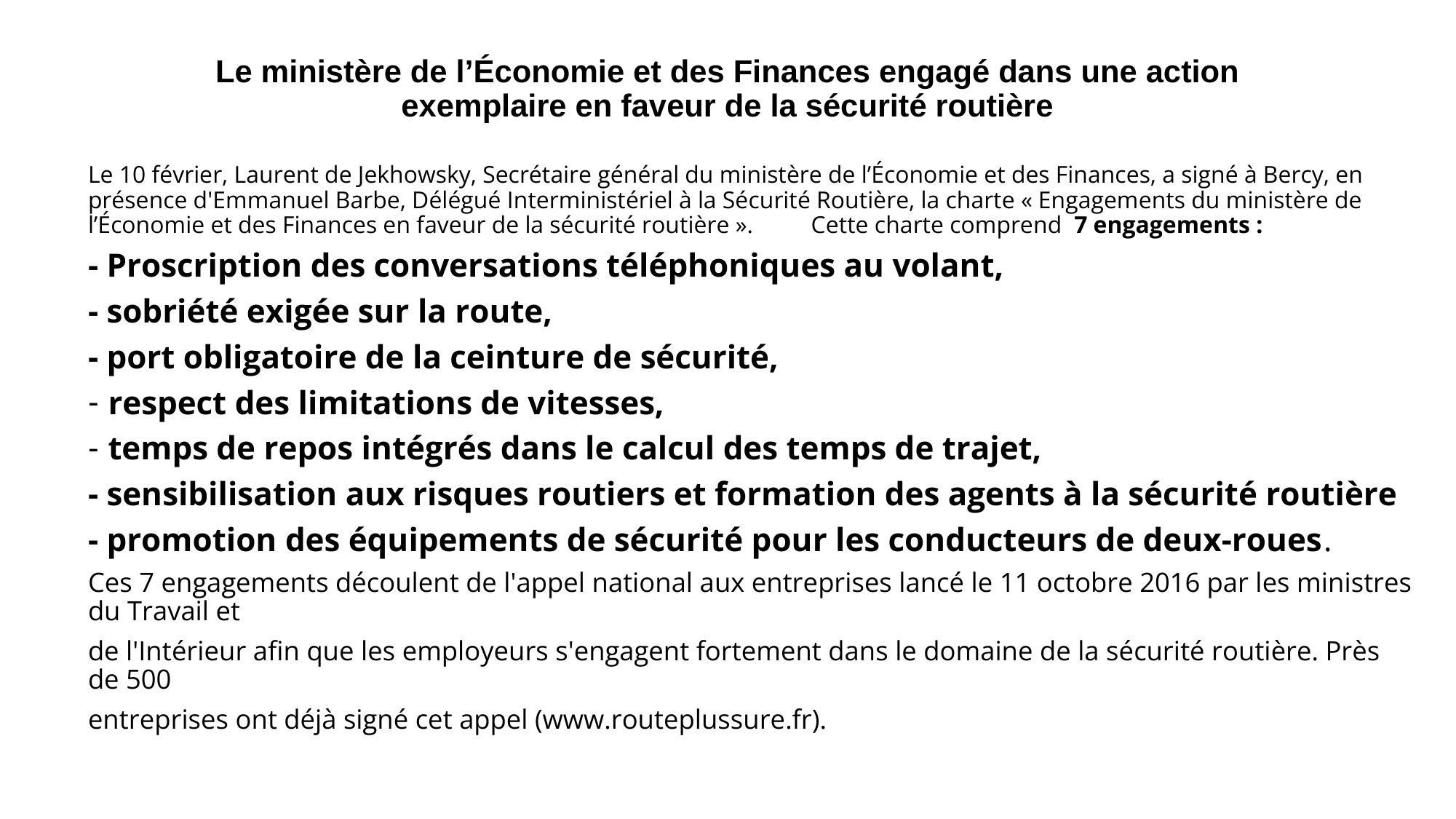

# Le ministère de l’Économie et des Finances engagé dans une action exemplaire en faveur de la sécurité routière
Le 10 février, Laurent de Jekhowsky, Secrétaire général du ministère de l’Économie et des Finances, a signé à Bercy, en présence d'Emmanuel Barbe, Délégué Interministériel à la Sécurité Routière, la charte « Engagements du ministère de l’Économie et des Finances en faveur de la sécurité routière ».							 Cette charte comprend  7 engagements :
- Proscription des conversations téléphoniques au volant,
- sobriété exigée sur la route,
- port obligatoire de la ceinture de sécurité,
respect des limitations de vitesses,
temps de repos intégrés dans le calcul des temps de trajet,
- sensibilisation aux risques routiers et formation des agents à la sécurité routière
- promotion des équipements de sécurité pour les conducteurs de deux-roues.
Ces 7 engagements découlent de l'appel national aux entreprises lancé le 11 octobre 2016 par les ministres du Travail et
de l'Intérieur afin que les employeurs s'engagent fortement dans le domaine de la sécurité routière. Près de 500
entreprises ont déjà signé cet appel (www.routeplussure.fr).